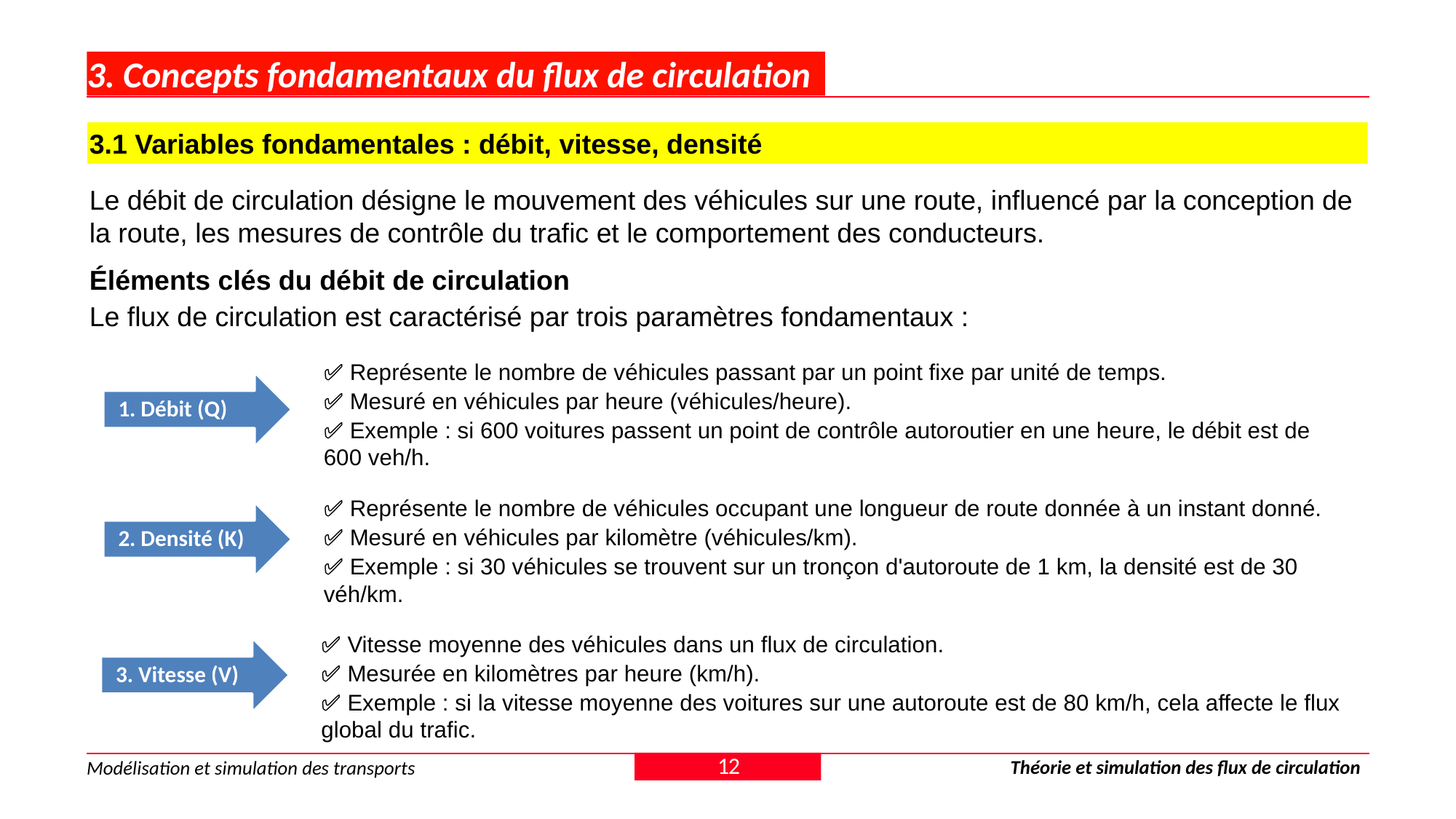

# 3. Concepts fondamentaux du flux de circulation
3.1 Variables fondamentales : débit, vitesse, densité
Le débit de circulation désigne le mouvement des véhicules sur une route, influencé par la conception de la route, les mesures de contrôle du trafic et le comportement des conducteurs.
Éléments clés du débit de circulation
Le flux de circulation est caractérisé par trois paramètres fondamentaux :
✅ Représente le nombre de véhicules passant par un point fixe par unité de temps.
✅ Mesuré en véhicules par heure (véhicules/heure).
✅ Exemple : si 600 voitures passent un point de contrôle autoroutier en une heure, le débit est de 600 veh/h.
1. Débit (Q)
2. Densité (K)
✅ Représente le nombre de véhicules occupant une longueur de route donnée à un instant donné.
✅ Mesuré en véhicules par kilomètre (véhicules/km).
✅ Exemple : si 30 véhicules se trouvent sur un tronçon d'autoroute de 1 km, la densité est de 30 véh/km.
3. Vitesse (V)
✅ Vitesse moyenne des véhicules dans un flux de circulation.
✅ Mesurée en kilomètres par heure (km/h).
✅ Exemple : si la vitesse moyenne des voitures sur une autoroute est de 80 km/h, cela affecte le flux global du trafic.